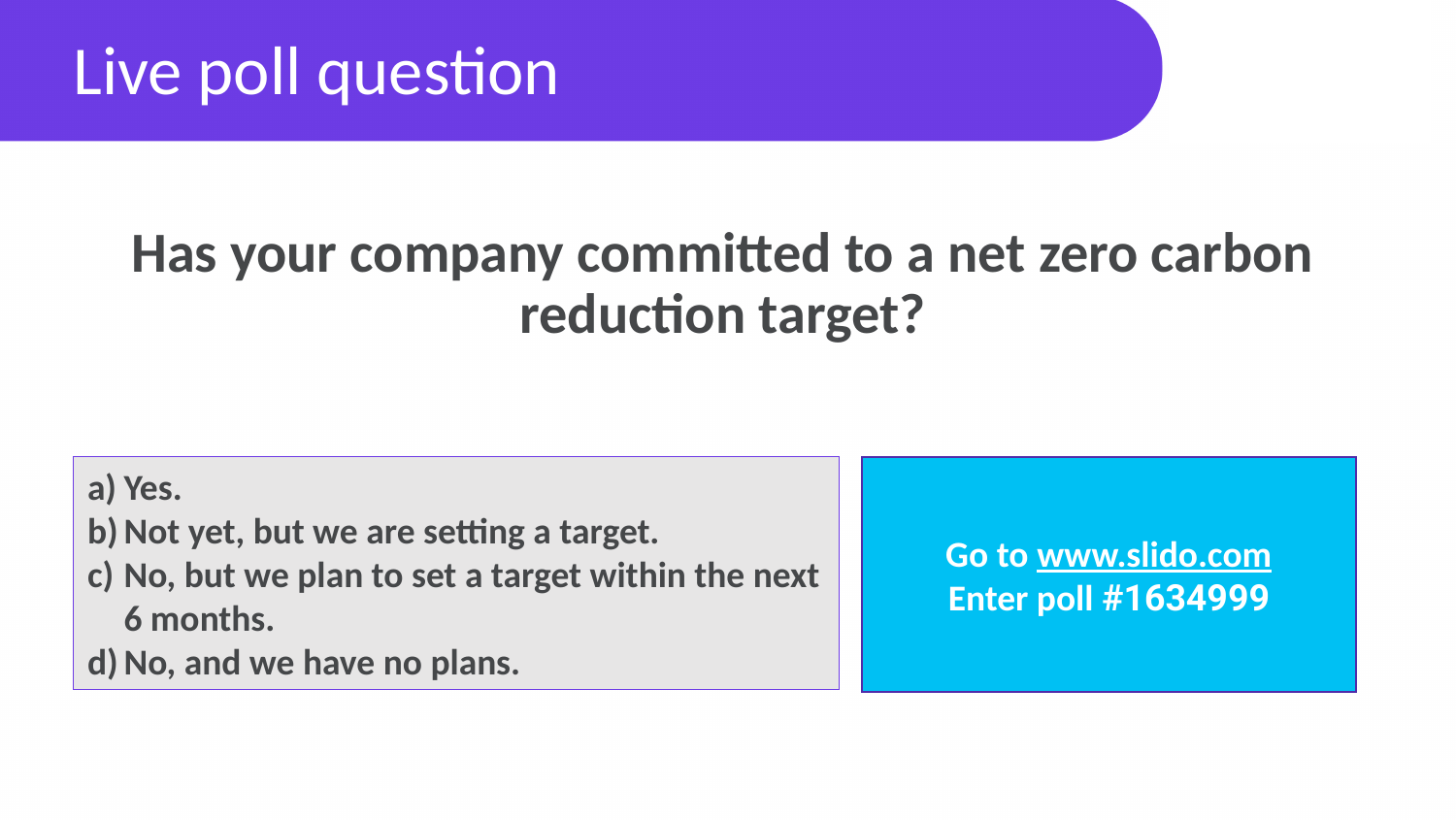

# Live poll question
Has your company committed to a net zero carbon reduction target?
Yes.
Not yet, but we are setting a target.
No, but we plan to set a target within the next 6 months.
No, and we have no plans.
Go to www.slido.com
Enter poll #1634999